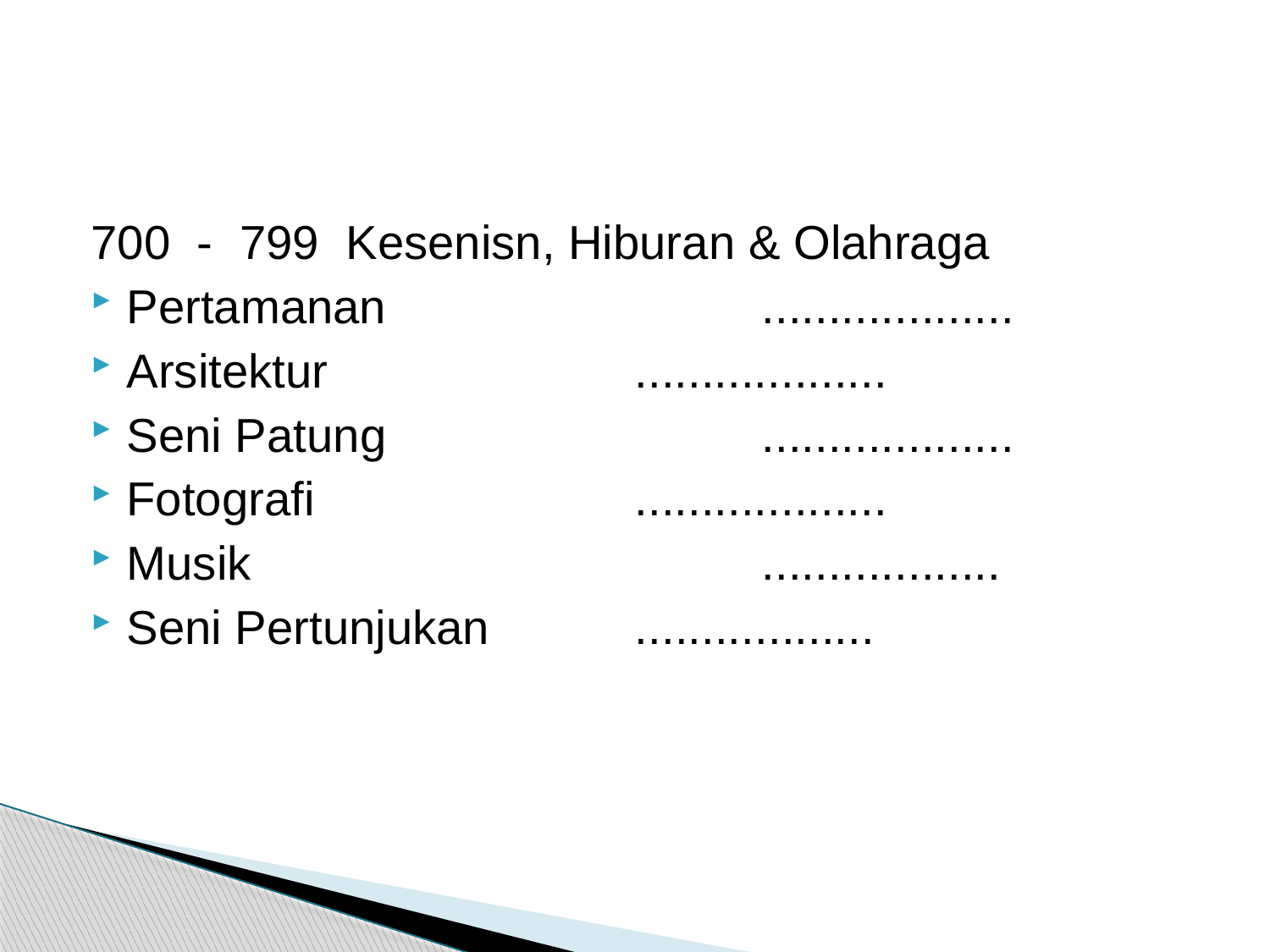

700  -  799  Kesenisn, Hiburan & Olahraga
Pertamanan 	 		...................
Arsitektur		 	...................
Seni Patung			...................
Fotografi 	  		...................
Musik 	 			..................
Seni Pertunjukan 		..................